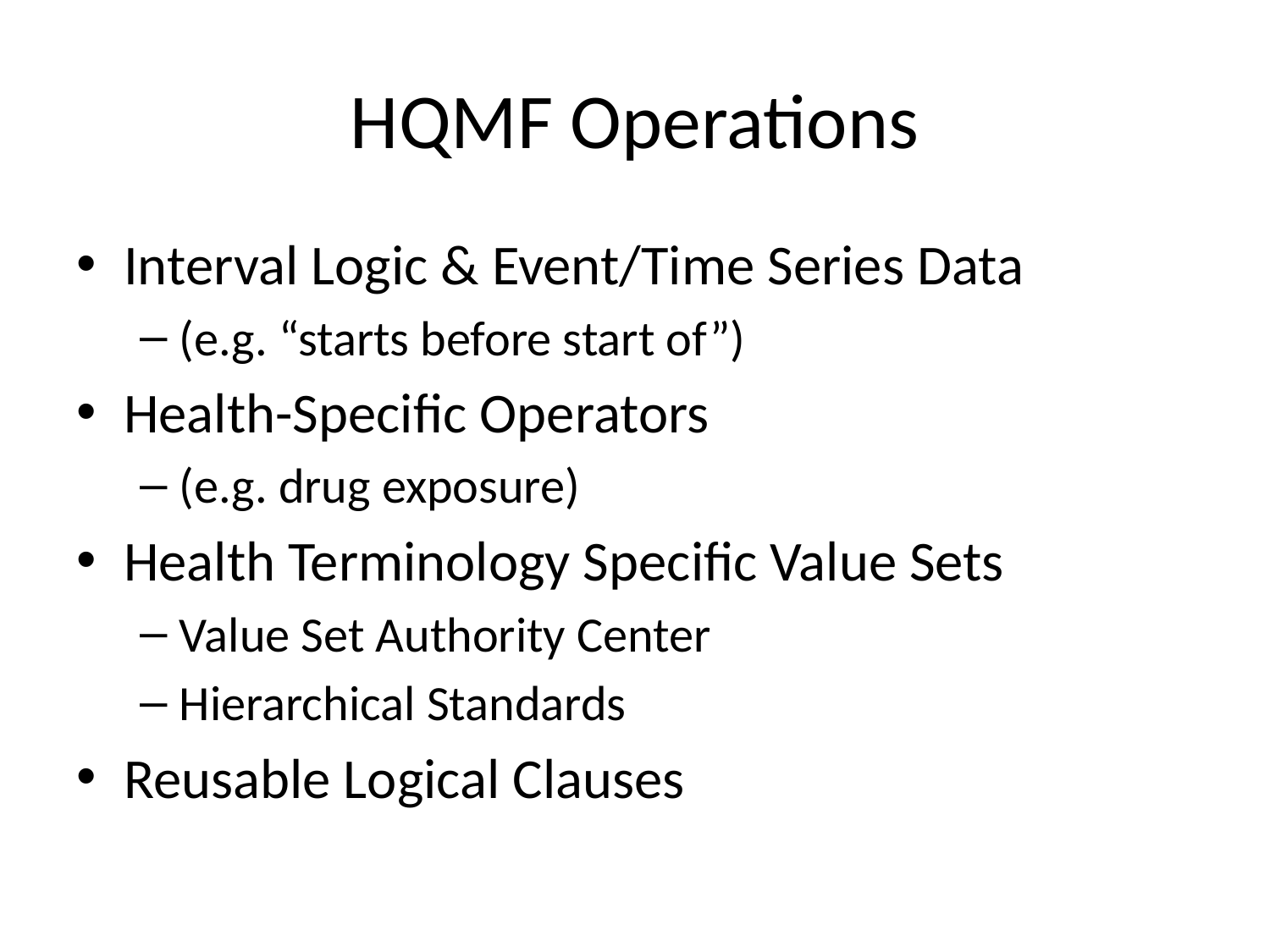

# HQMF Operations
Interval Logic & Event/Time Series Data
(e.g. “starts before start of”)
Health-Specific Operators
(e.g. drug exposure)
Health Terminology Specific Value Sets
Value Set Authority Center
Hierarchical Standards
Reusable Logical Clauses